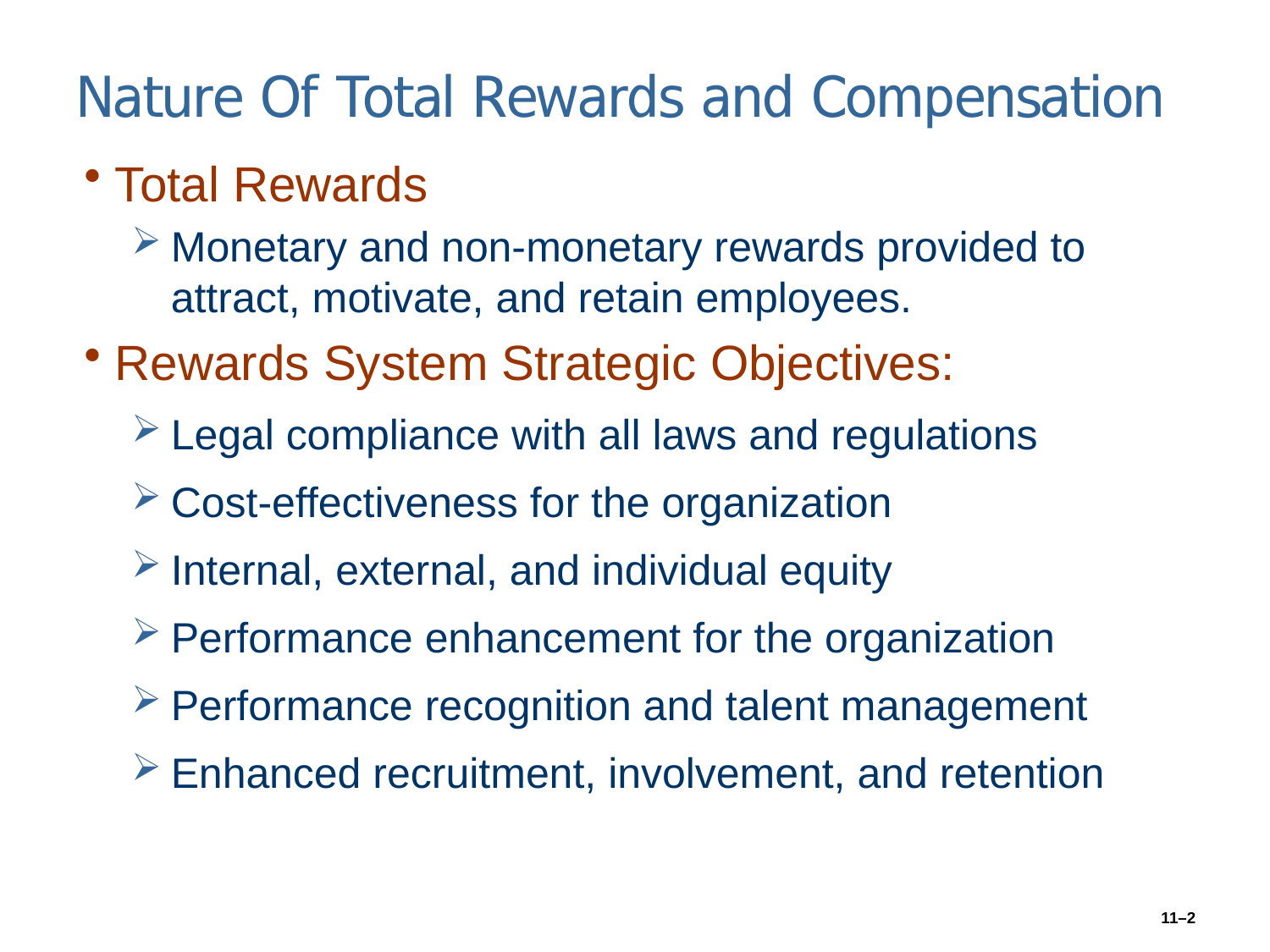

# Nature Of Total Rewards and Compensation
Total Rewards
Monetary and non-monetary rewards provided to attract, motivate, and retain employees.
Rewards System Strategic Objectives:
Legal compliance with all laws and regulations
Cost-effectiveness for the organization
Internal, external, and individual equity
Performance enhancement for the organization
Performance recognition and talent management
Enhanced recruitment, involvement, and retention
11–2